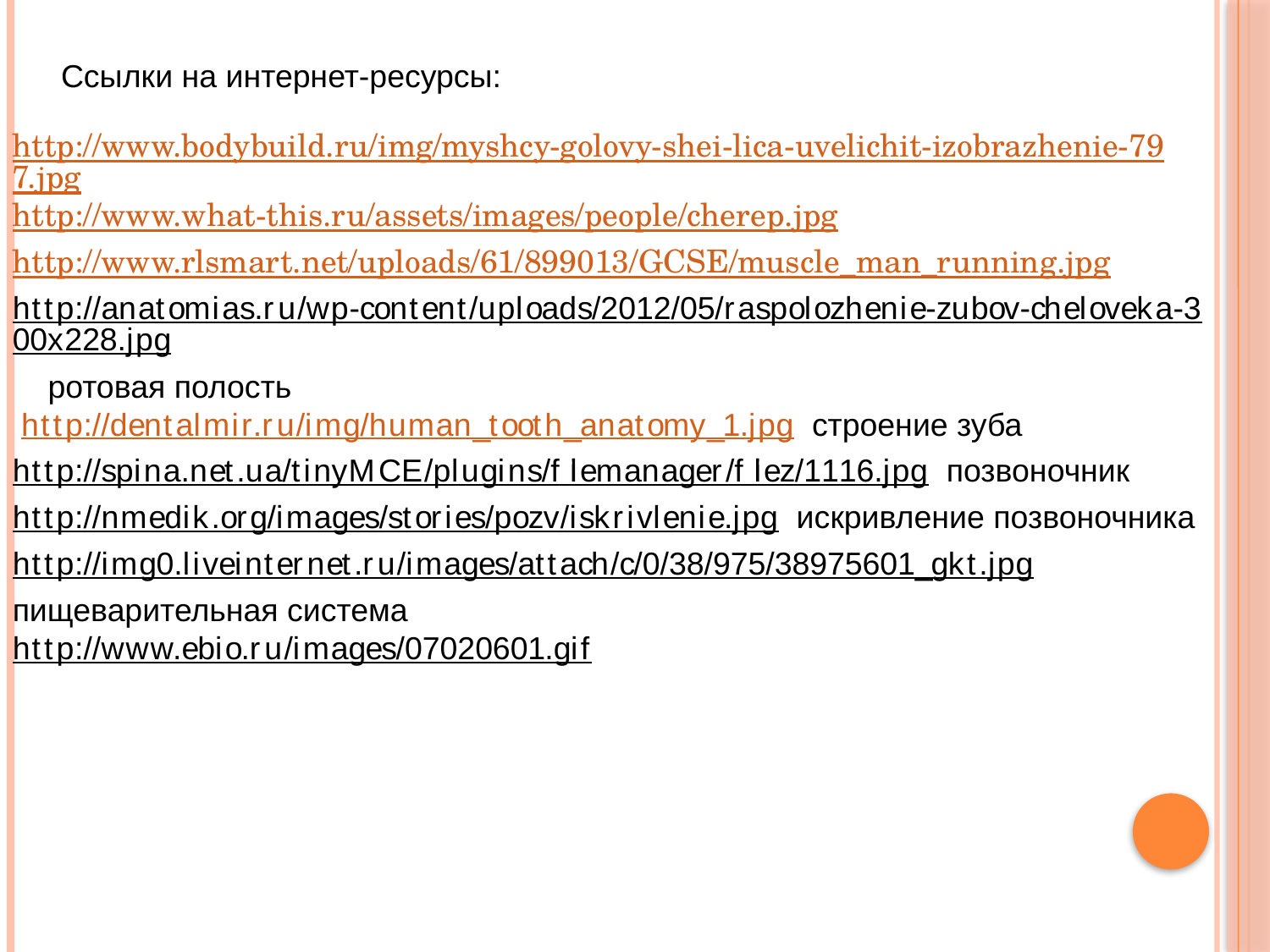

Ссылки на интернет-ресурсы:
http://www.bodybuild.ru/img/myshcy-golovy-shei-lica-uvelichit-izobrazhenie-797.jpg

http://www.what-this.ru/assets/images/people/cherep.jpg
http://www.rlsmart.net/uploads/61/899013/GCSE/muscle_man_running.jpg
http://anatomias.ru/wp-content/uploads/2012/05/raspolozhenie-zubov-cheloveka-300x228.jpg    ротовая полость
 http://dentalmir.ru/img/human_tooth_anatomy_1.jpg  строение зуба
http://spina.net.ua/tinyMCE/plugins/filemanager/filez/1116.jpg  позвоночник
http://nmedik.org/images/stories/pozv/iskrivlenie.jpg  искривление позвоночника
http://img0.liveinternet.ru/images/attach/c/0/38/975/38975601_gkt.jpg  пищеварительная система
http://www.ebio.ru/images/07020601.gif